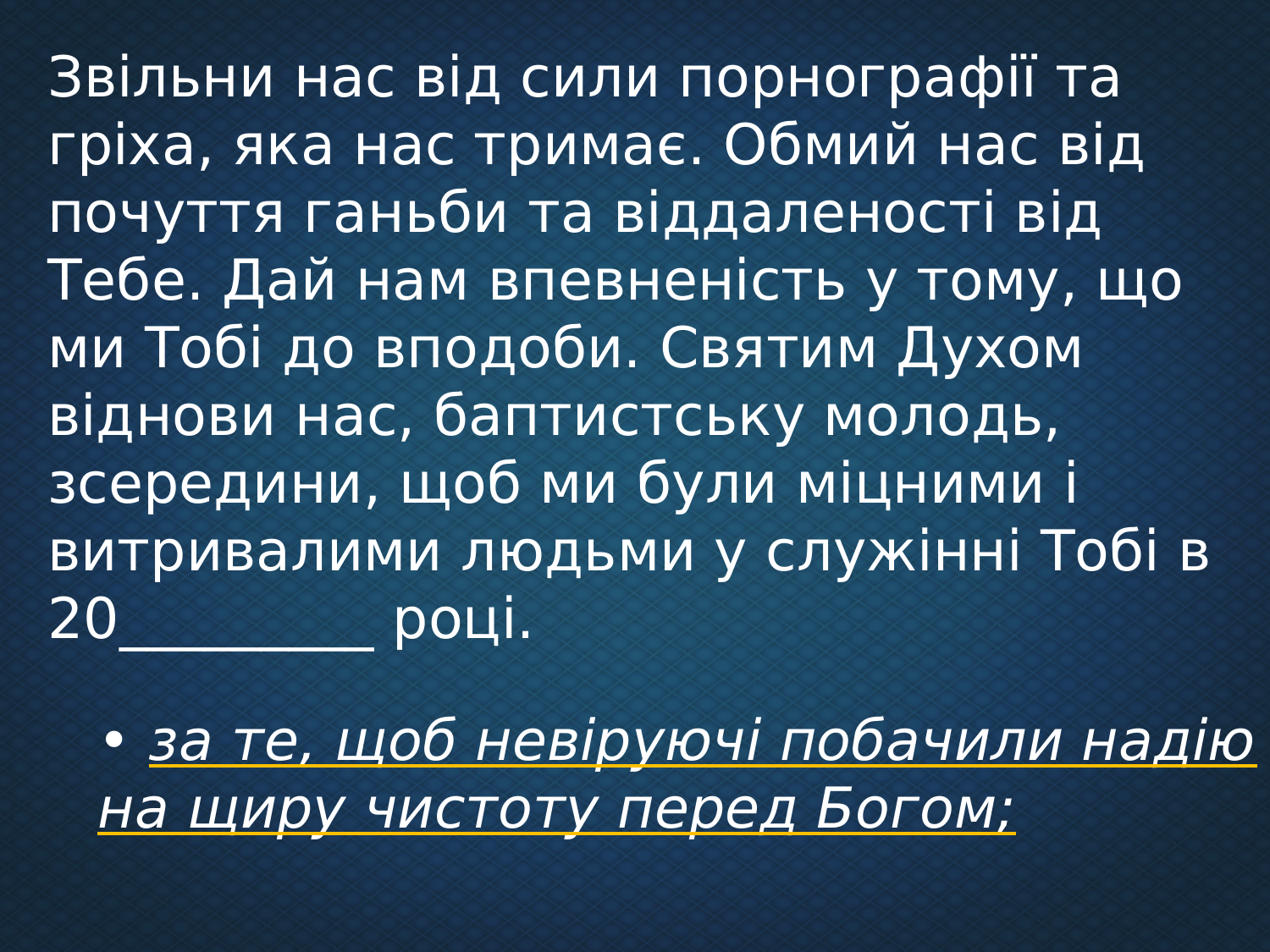

Звільни нас від сили порнографії та гріха, яка нас тримає. Обмий нас від почуття ганьби та віддаленості від Тебе. Дай нам впевненість у тому, що ми Тобі до вподоби. Святим Духом віднови нас, баптистську молодь, зсередини, щоб ми були міцними і витривалими людьми у служінні Тобі в 20_________ році.
• за те, щоб невіруючі побачили надію на щиру чистоту перед Богом;